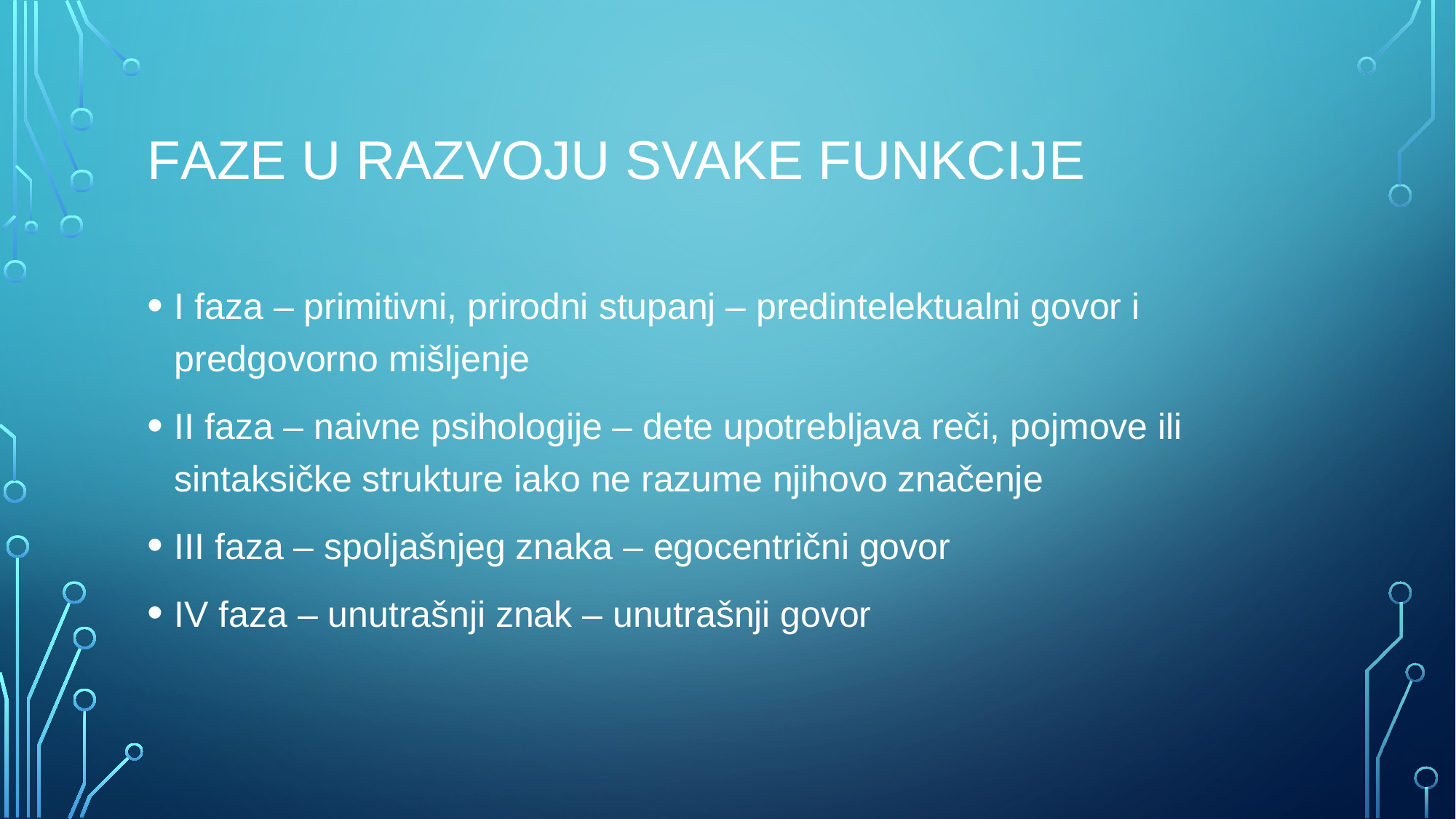

# Faze u razvoju svake funkcije
I faza – primitivni, prirodni stupanj – predintelektualni govor i predgovorno mišljenje
II faza – naivne psihologije – dete upotrebljava reči, pojmove ili sintaksičke strukture iako ne razume njihovo značenje
III faza – spoljašnjeg znaka – egocentrični govor
IV faza – unutrašnji znak – unutrašnji govor